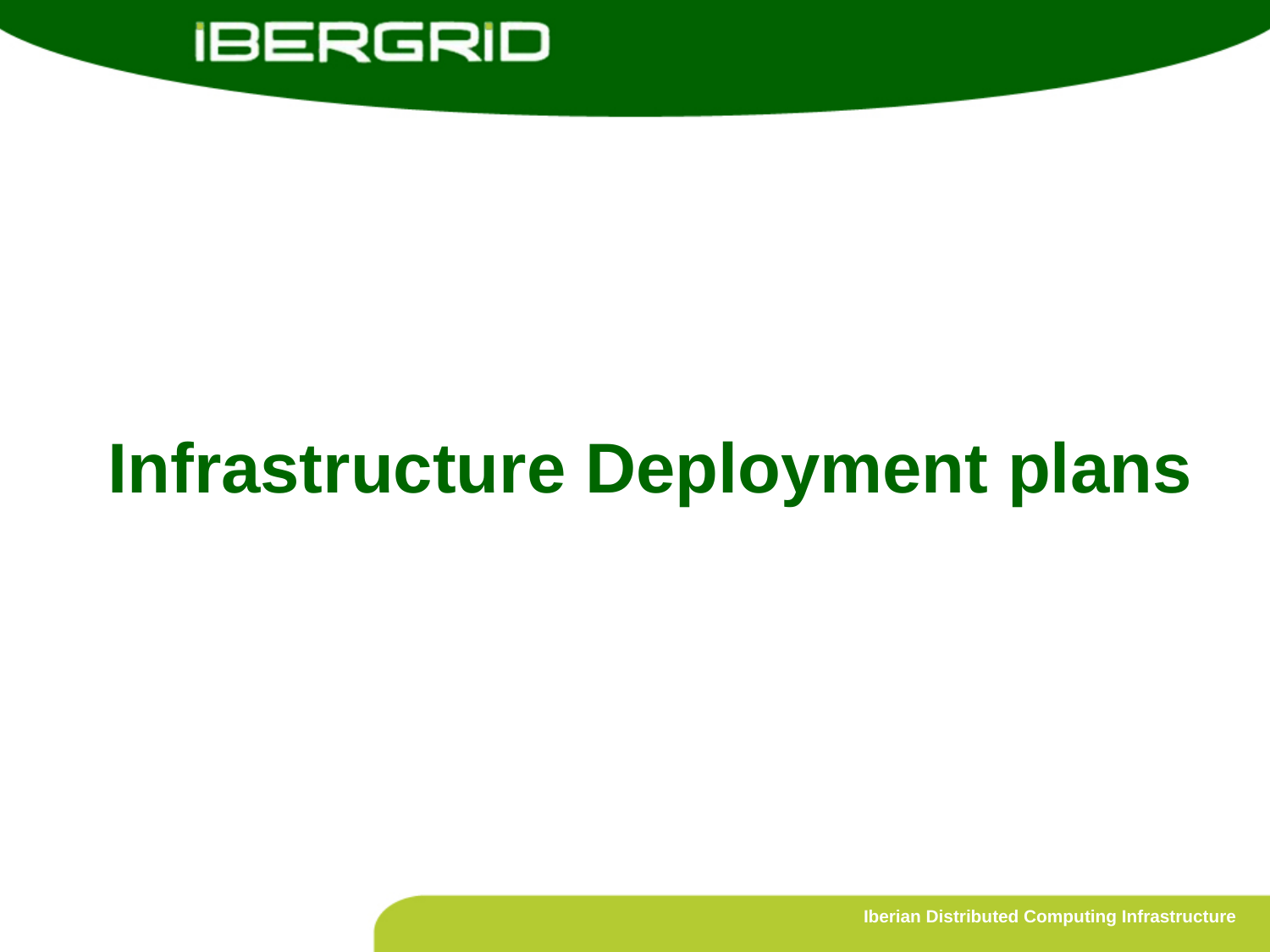

# Infrastructure Deployment plans

Iberian Distributed Computing Infrastructure